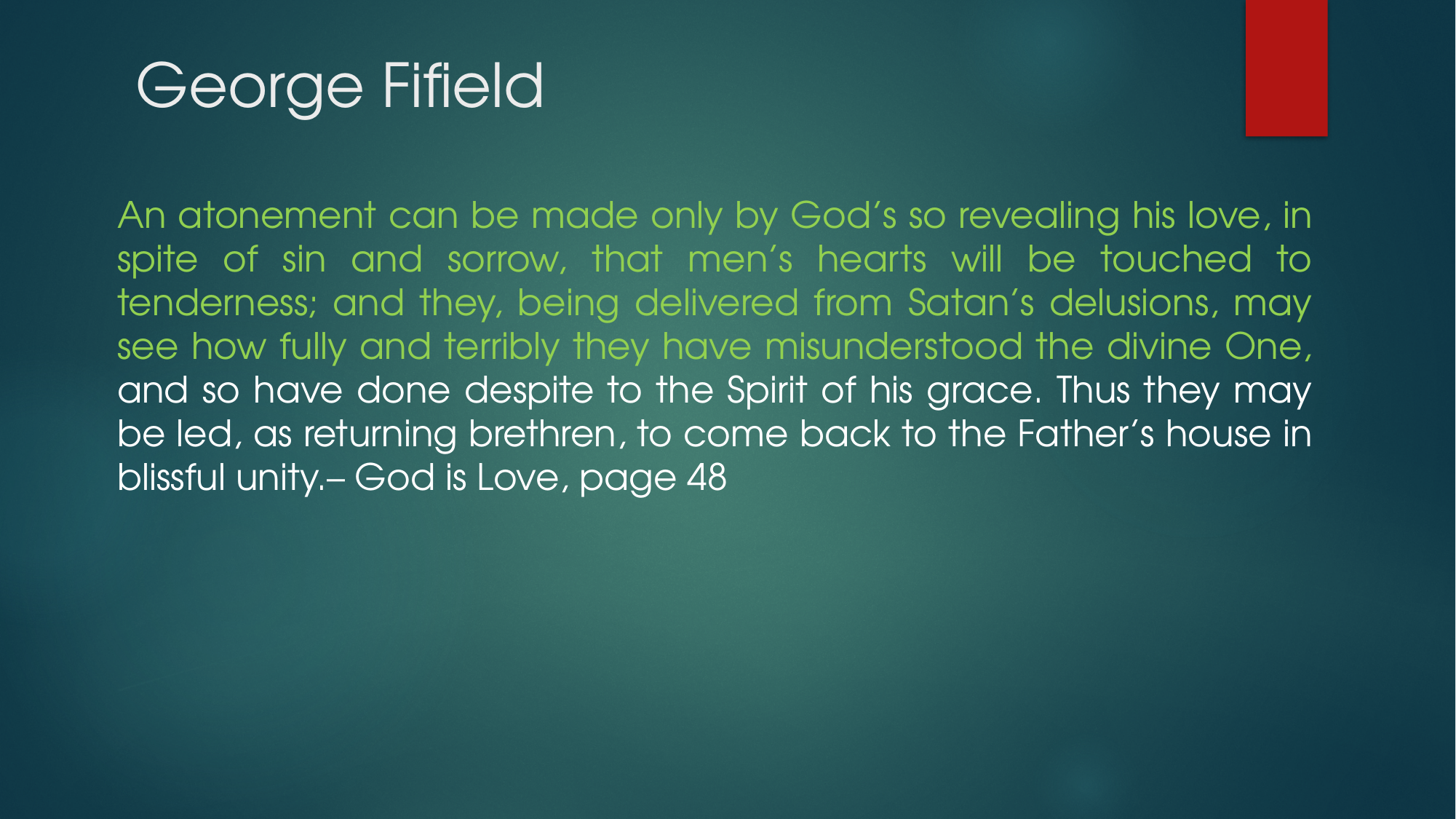

# George Fifield
An atonement can be made only by God’s so revealing his love, in spite of sin and sorrow, that men’s hearts will be touched to tenderness; and they, being delivered from Satan’s delusions, may see how fully and terribly they have misunderstood the divine One, and so have done despite to the Spirit of his grace. Thus they may be led, as returning brethren, to come back to the Father’s house in blissful unity.– God is Love, page 48